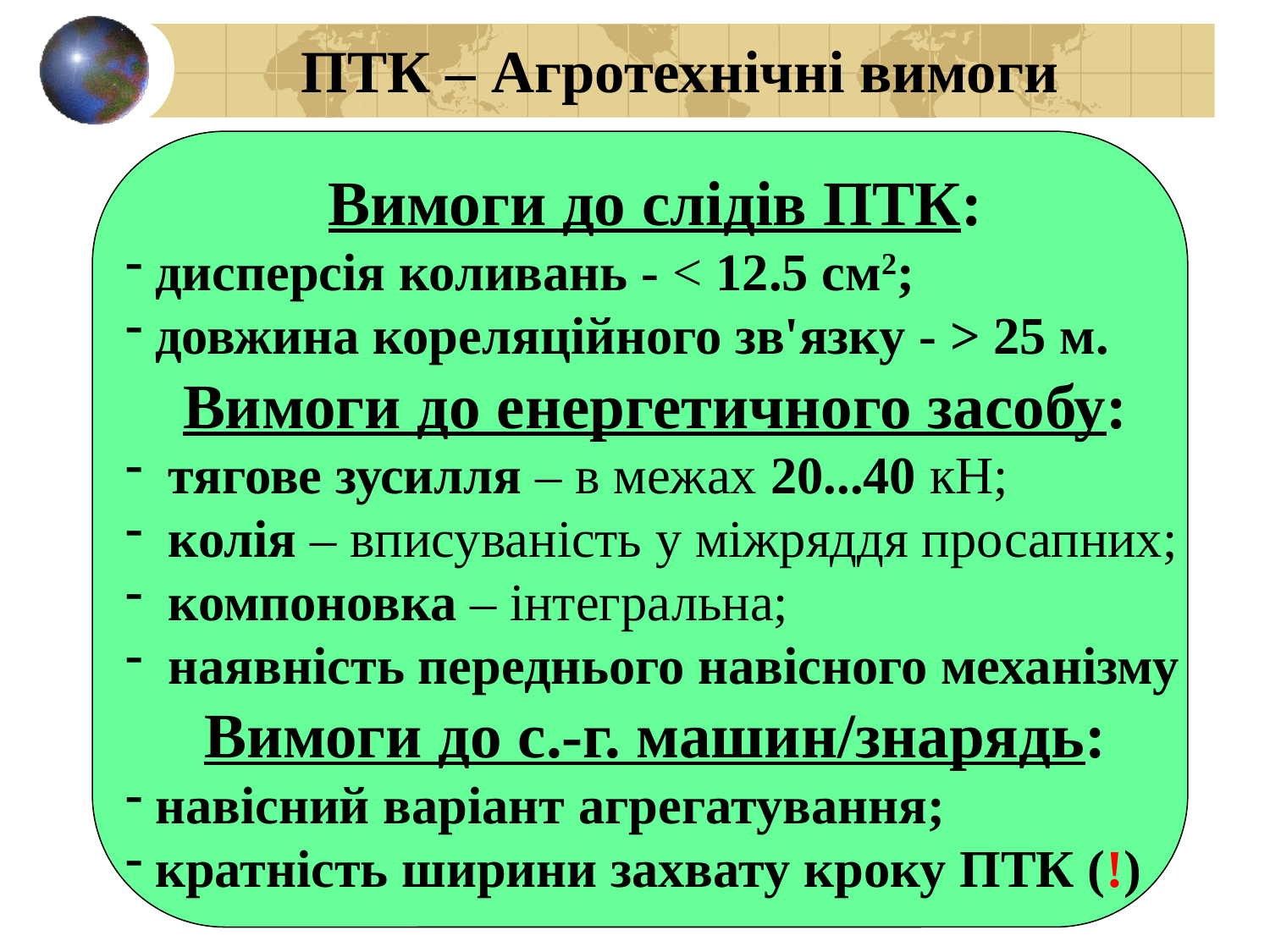

ПТК – Агротехнічні вимоги

Вимоги до слідів ПТК:
дисперсія коливань - < 12.5 см2;
довжина кореляційного зв'язку - > 25 м.
Вимоги до енергетичного засобу:
 тягове зусилля – в межах 20...40 кН;
 колія – вписуваність у міжряддя просапних;
 компоновка – інтегральна;
 наявність переднього навісного механізму
Вимоги до с.-г. машин/знарядь:
навісний варіант агрегатування;
кратність ширини захвату кроку ПТК (!)